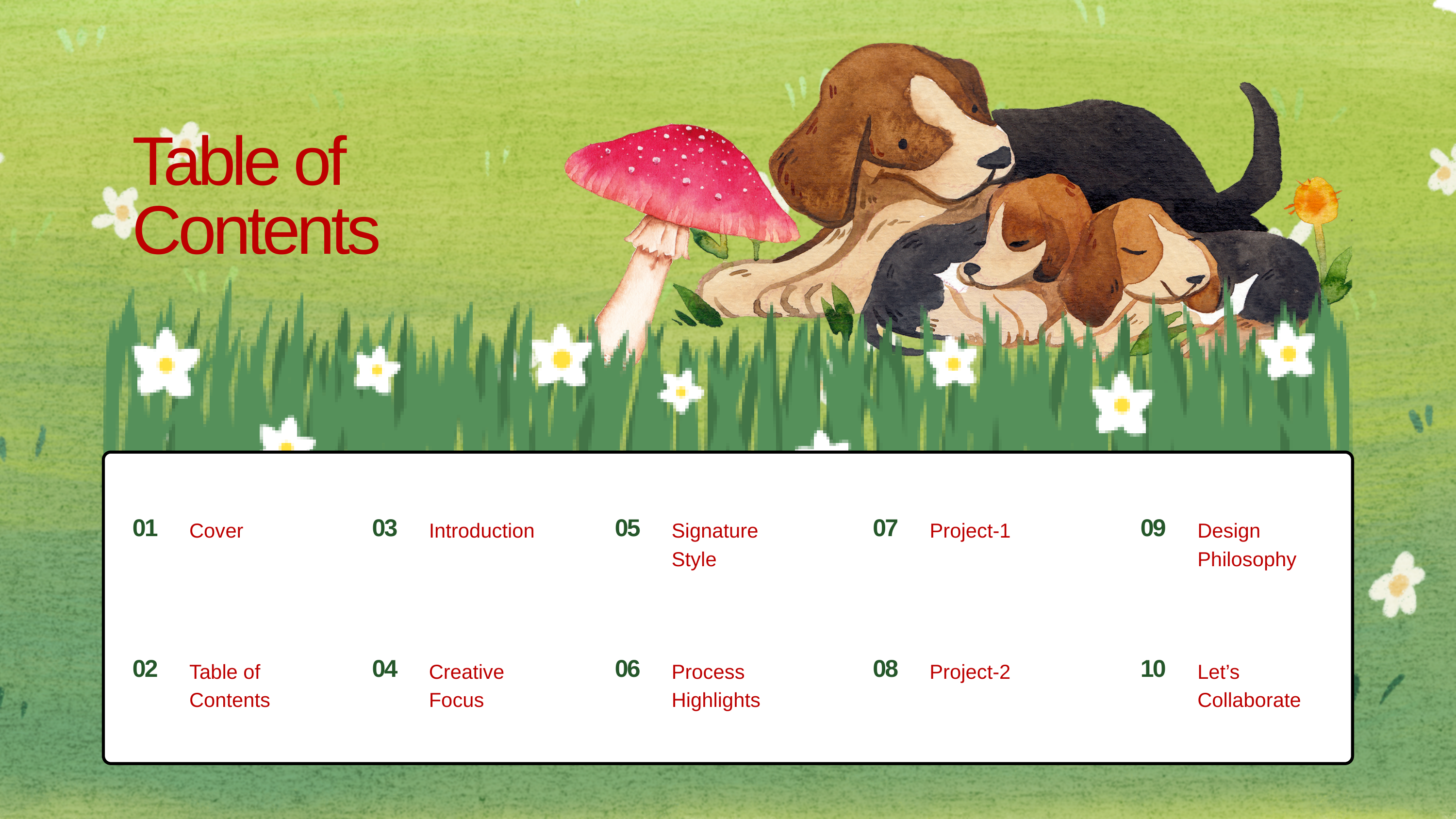

Table of Contents

Cover
Introduction
Signature Style
Project-1
Design Philosophy
01
03
05
07
09
Table of Contents
Creative Focus
Process Highlights
Project-2
Let’s Collaborate
02
04
06
08
10